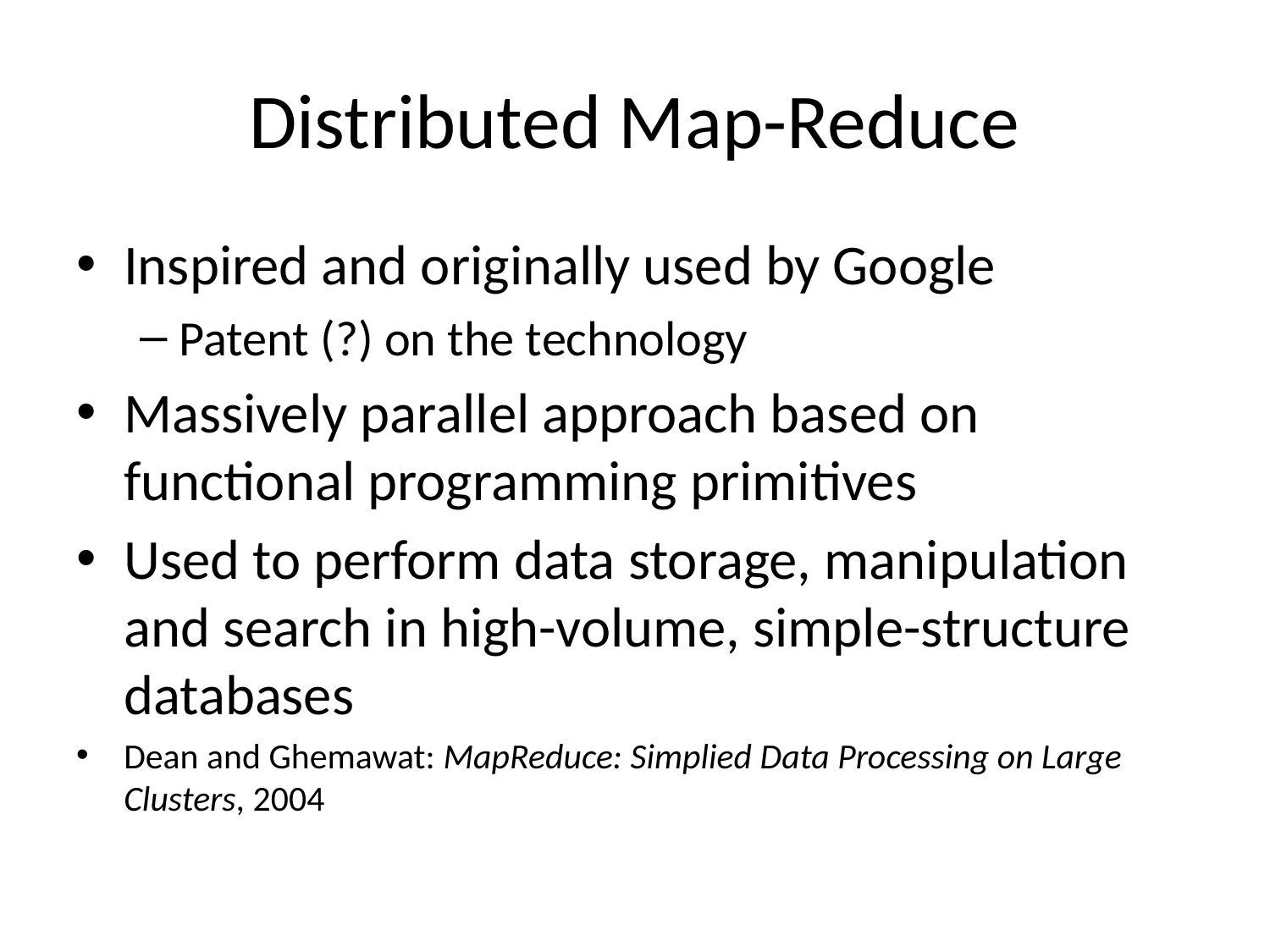

# Distributed Map-Reduce
Inspired and originally used by Google
Patent (?) on the technology
Massively parallel approach based on functional programming primitives
Used to perform data storage, manipulation and search in high-volume, simple-structure databases
Dean and Ghemawat: MapReduce: Simplied Data Processing on Large Clusters, 2004